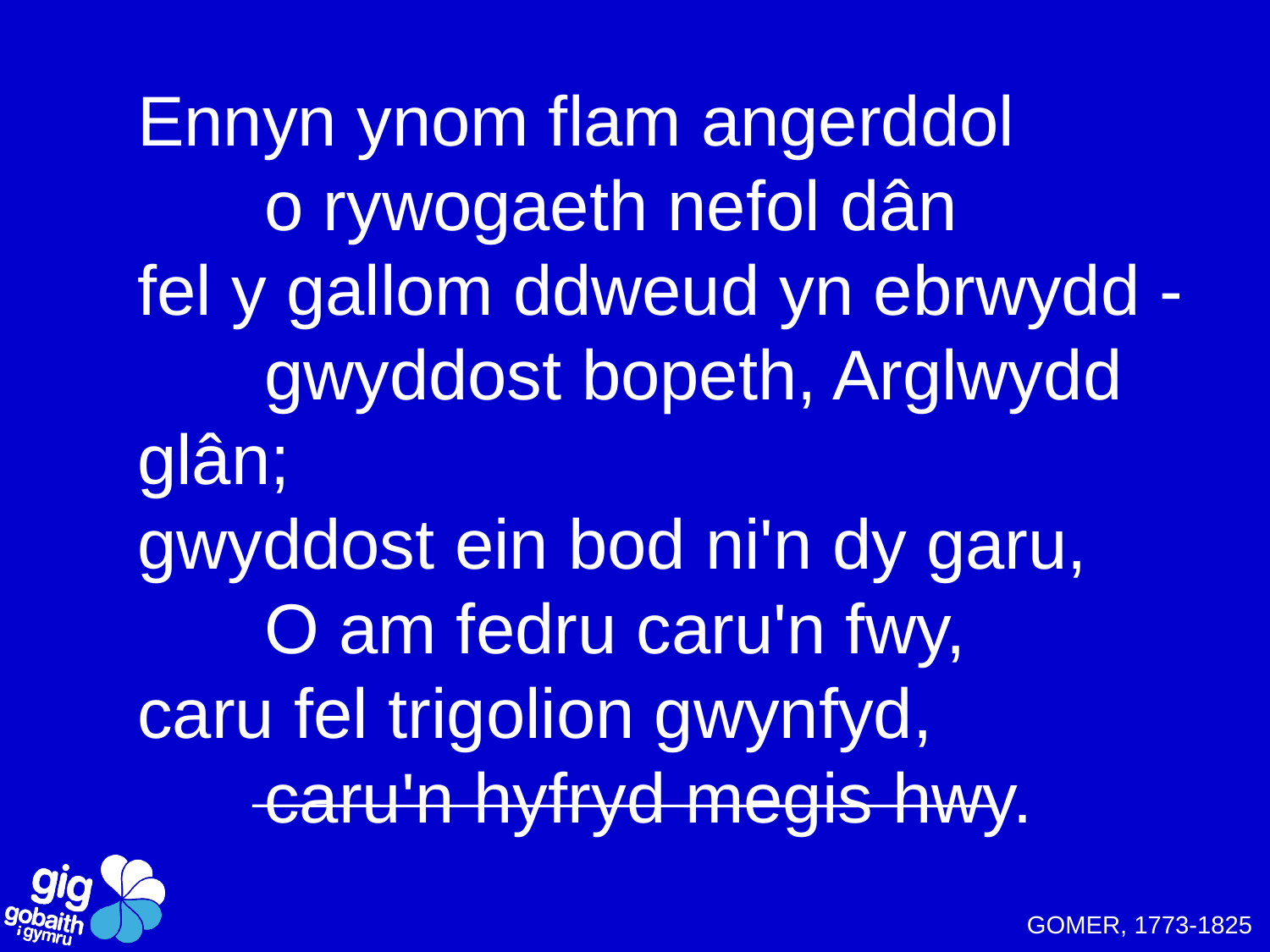

Ennyn ynom flam angerddol
	o rywogaeth nefol dân
fel y gallom ddweud yn ebrwydd -
	gwyddost bopeth, Arglwydd glân;
gwyddost ein bod ni'n dy garu,
	O am fedru caru'n fwy,
caru fel trigolion gwynfyd,
	caru'n hyfryd megis hwy.
GOMER, 1773-1825